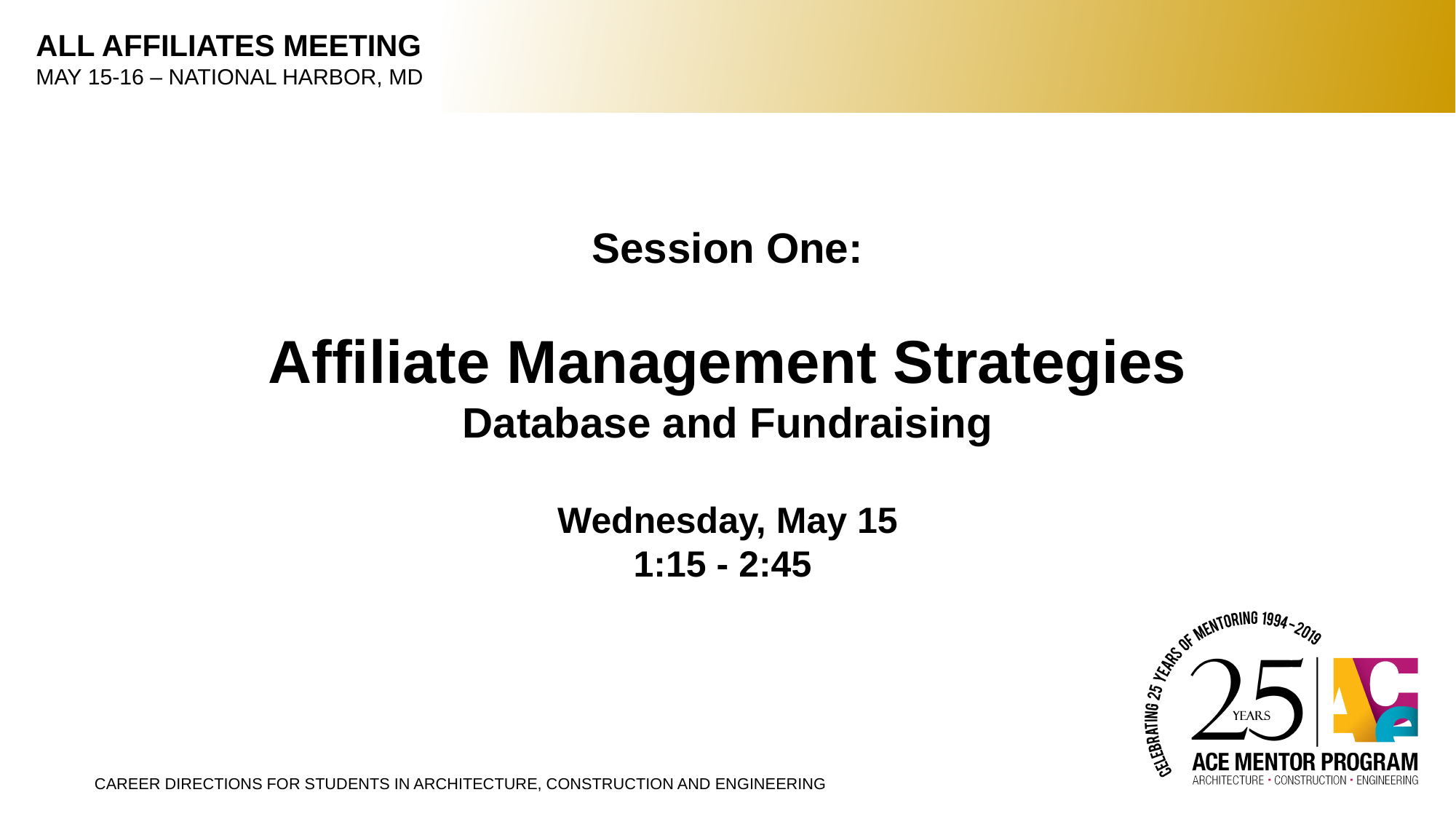

Session One:

Affiliate Management Strategies
Database and Fundraising

Wednesday, May 15
1:15 - 2:45